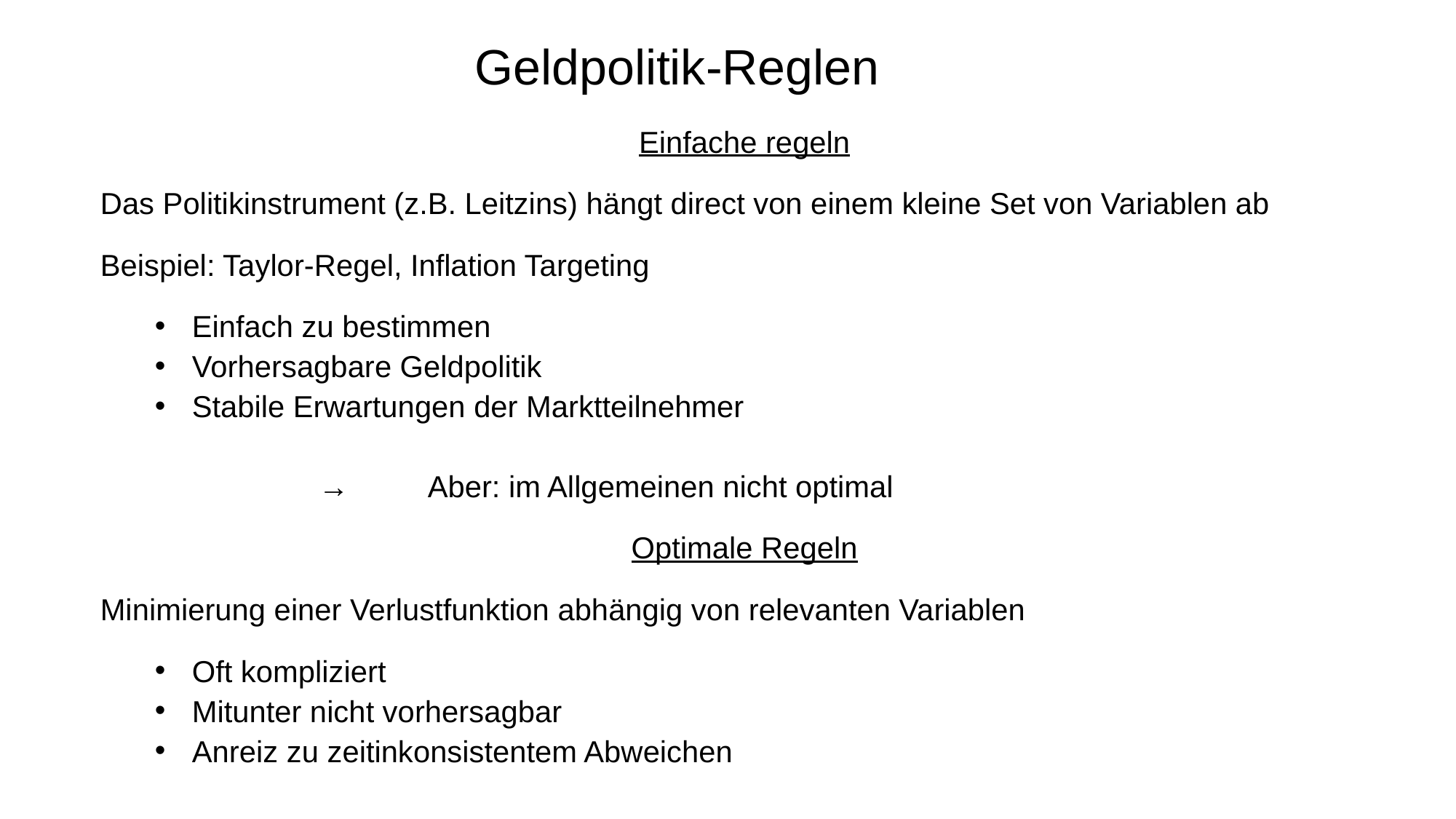

Geldpolitik-Reglen
Einfache regeln
Das Politikinstrument (z.B. Leitzins) hängt direct von einem kleine Set von Variablen ab
Beispiel: Taylor-Regel, Inflation Targeting
Einfach zu bestimmen
Vorhersagbare Geldpolitik
Stabile Erwartungen der Marktteilnehmer

		→	Aber: im Allgemeinen nicht optimal
Optimale Regeln
Minimierung einer Verlustfunktion abhängig von relevanten Variablen
Oft kompliziert
Mitunter nicht vorhersagbar
Anreiz zu zeitinkonsistentem Abweichen